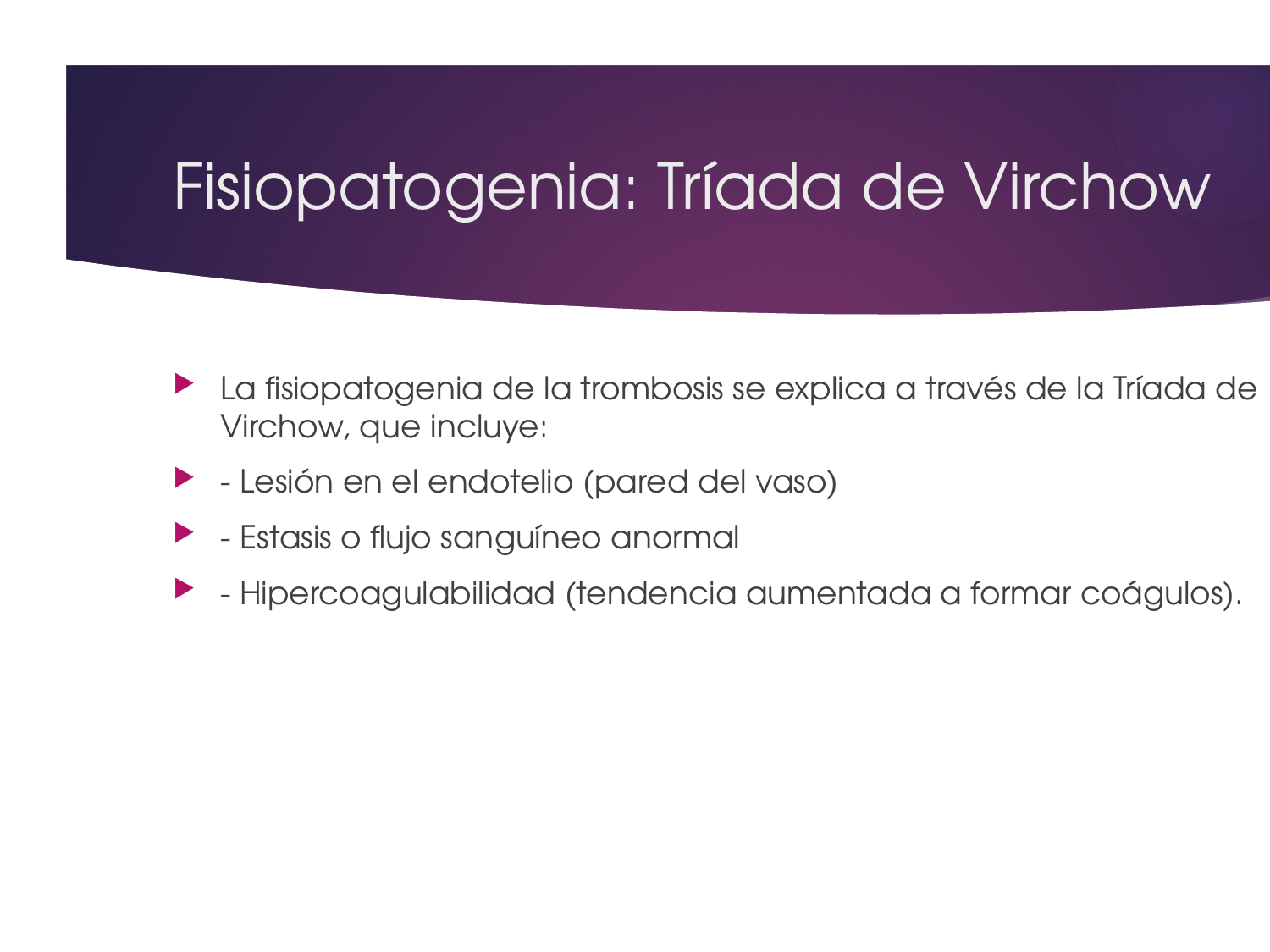

# Fisiopatogenia: Tríada de Virchow
La fisiopatogenia de la trombosis se explica a través de la Tríada de Virchow, que incluye:
- Lesión en el endotelio (pared del vaso)
- Estasis o flujo sanguíneo anormal
- Hipercoagulabilidad (tendencia aumentada a formar coágulos).